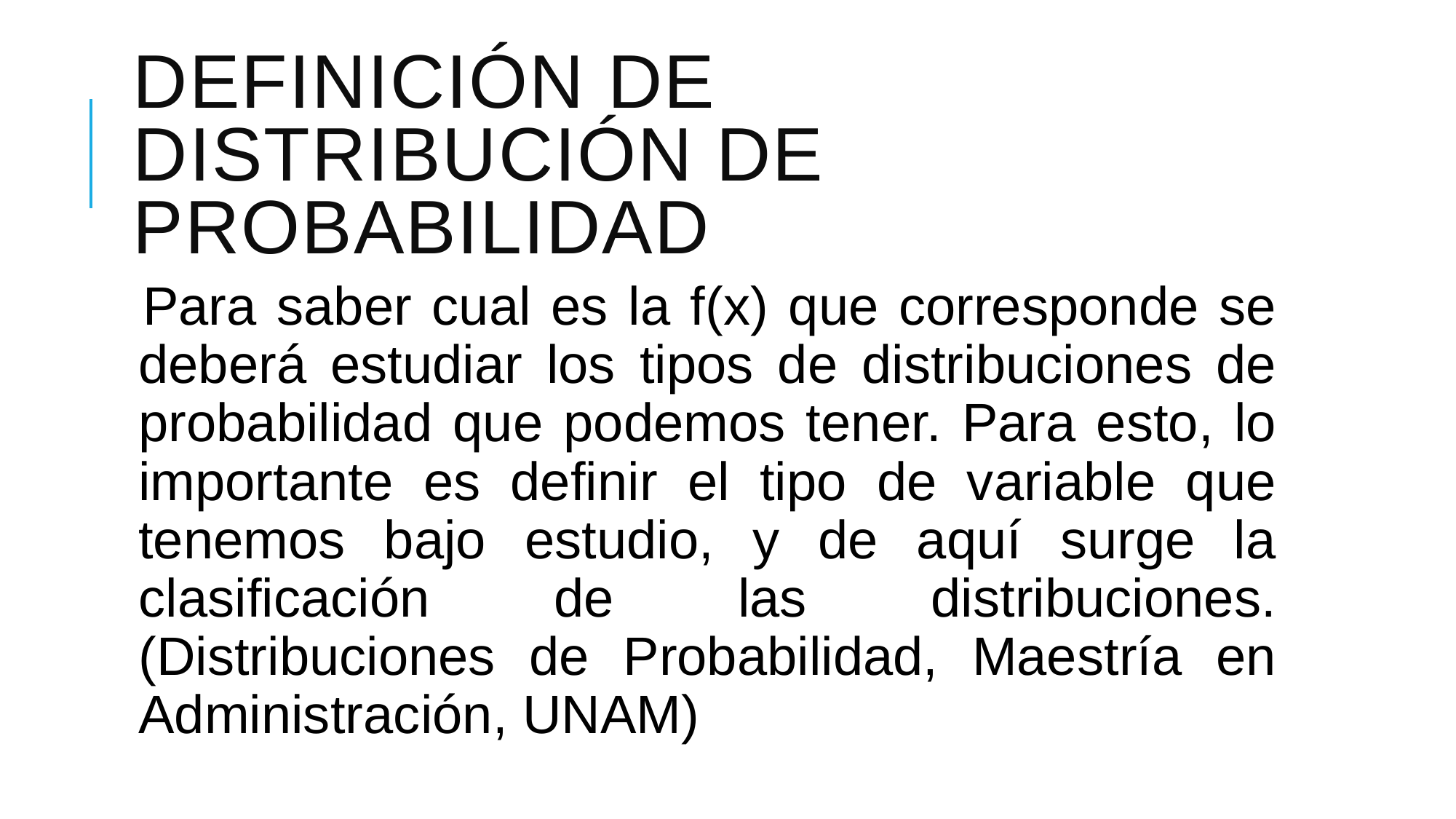

# DEFINICIÓN DE DISTRIBUCIÓN DE PROBABILIDAD
Para saber cual es la f(x) que corresponde se deberá estudiar los tipos de distribuciones de probabilidad que podemos tener. Para esto, lo importante es definir el tipo de variable que tenemos bajo estudio, y de aquí surge la clasificación de las distribuciones. (Distribuciones de Probabilidad, Maestría en Administración, UNAM)